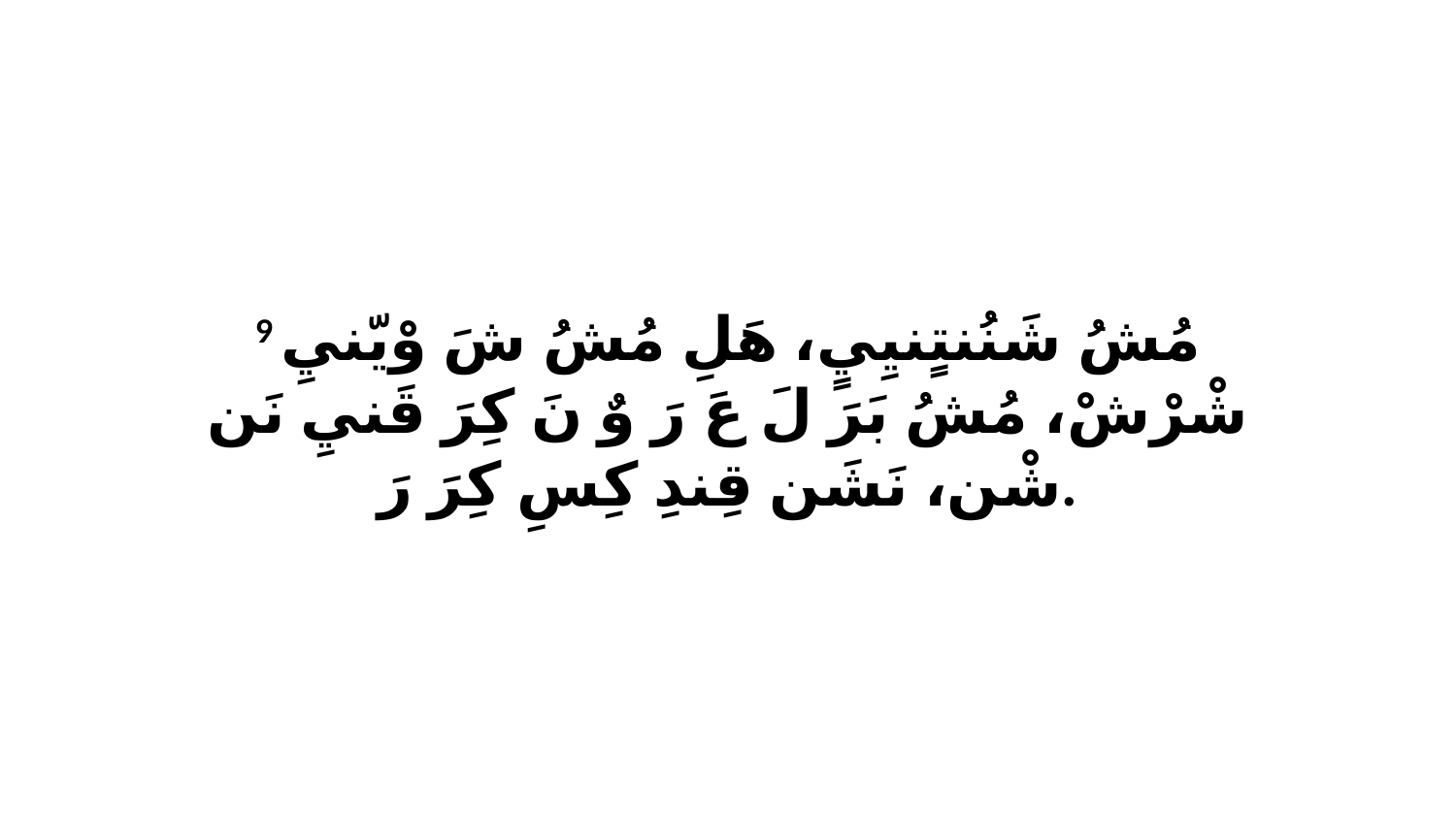

9 مُشُ شَنُنتٍنيِيٍ، هَلِ مُشُ شَ وْيّنيِ شْرْشْ، مُشُ بَرَ لَ عَ رَ وٌ نَ كِرَ قَنيِ نَن شْن، نَشَن قِندِ كِسِ كِرَ رَ.